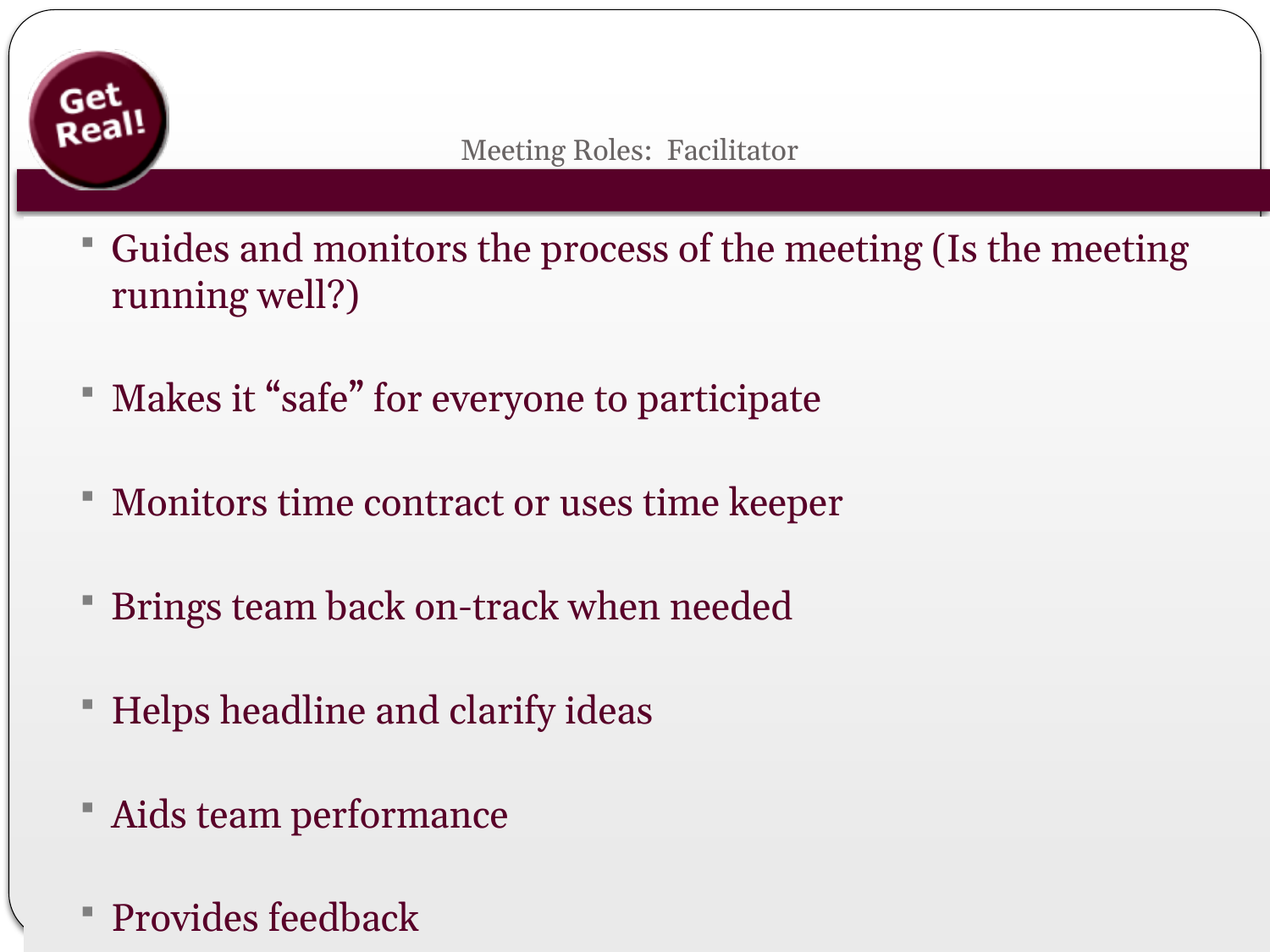

# Meeting Roles:  Facilitator
Guides and monitors the process of the meeting (Is the meeting running well?)
Makes it “safe” for everyone to participate
Monitors time contract or uses time keeper
Brings team back on-track when needed
Helps headline and clarify ideas
Aids team performance
Provides feedback